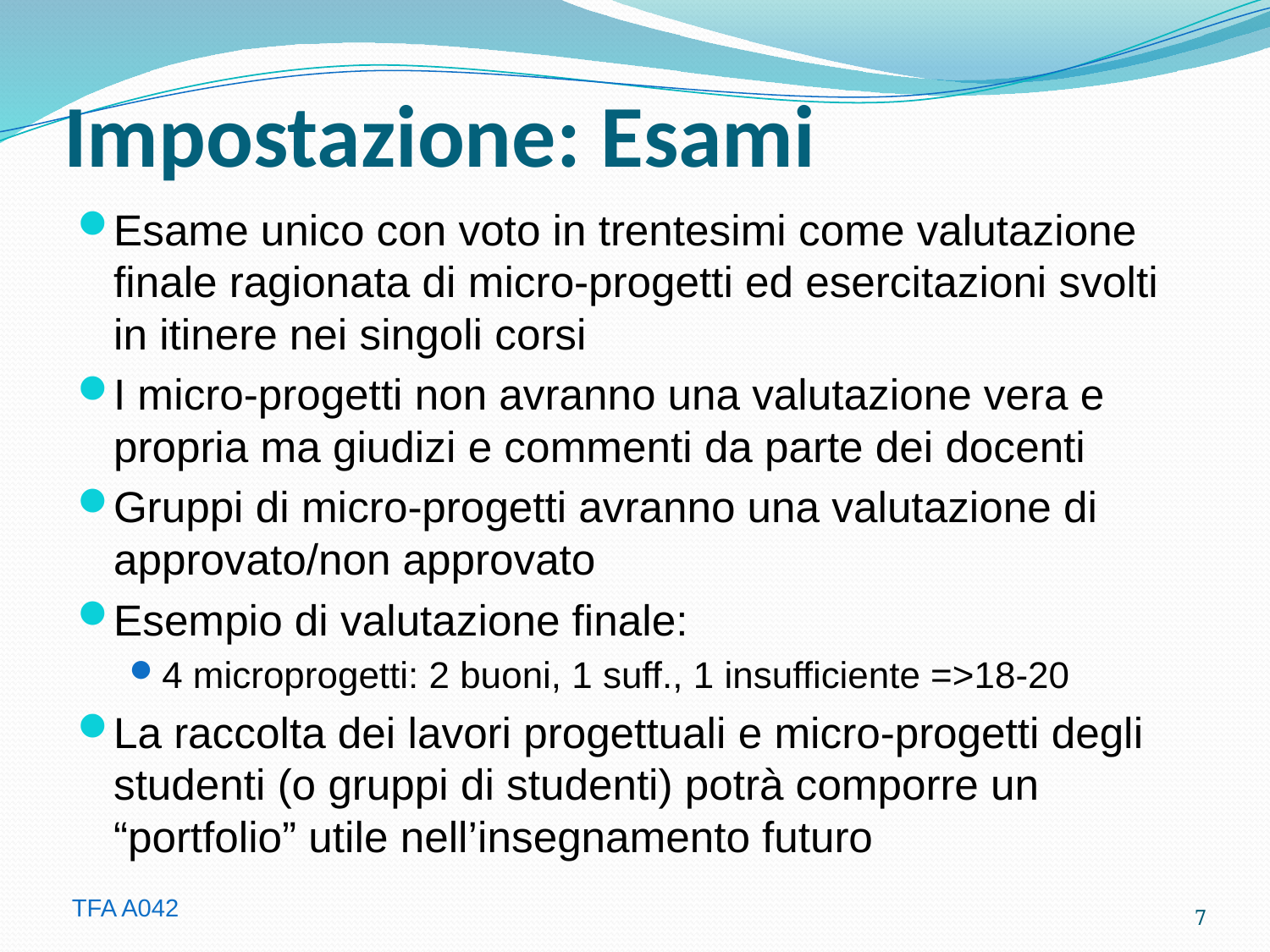

# Impostazione: Esami
Esame unico con voto in trentesimi come valutazione finale ragionata di micro-progetti ed esercitazioni svolti in itinere nei singoli corsi
I micro-progetti non avranno una valutazione vera e propria ma giudizi e commenti da parte dei docenti
Gruppi di micro-progetti avranno una valutazione di approvato/non approvato
Esempio di valutazione finale:
4 microprogetti: 2 buoni, 1 suff., 1 insufficiente =>18-20
La raccolta dei lavori progettuali e micro-progetti degli studenti (o gruppi di studenti) potrà comporre un “portfolio” utile nell’insegnamento futuro
7